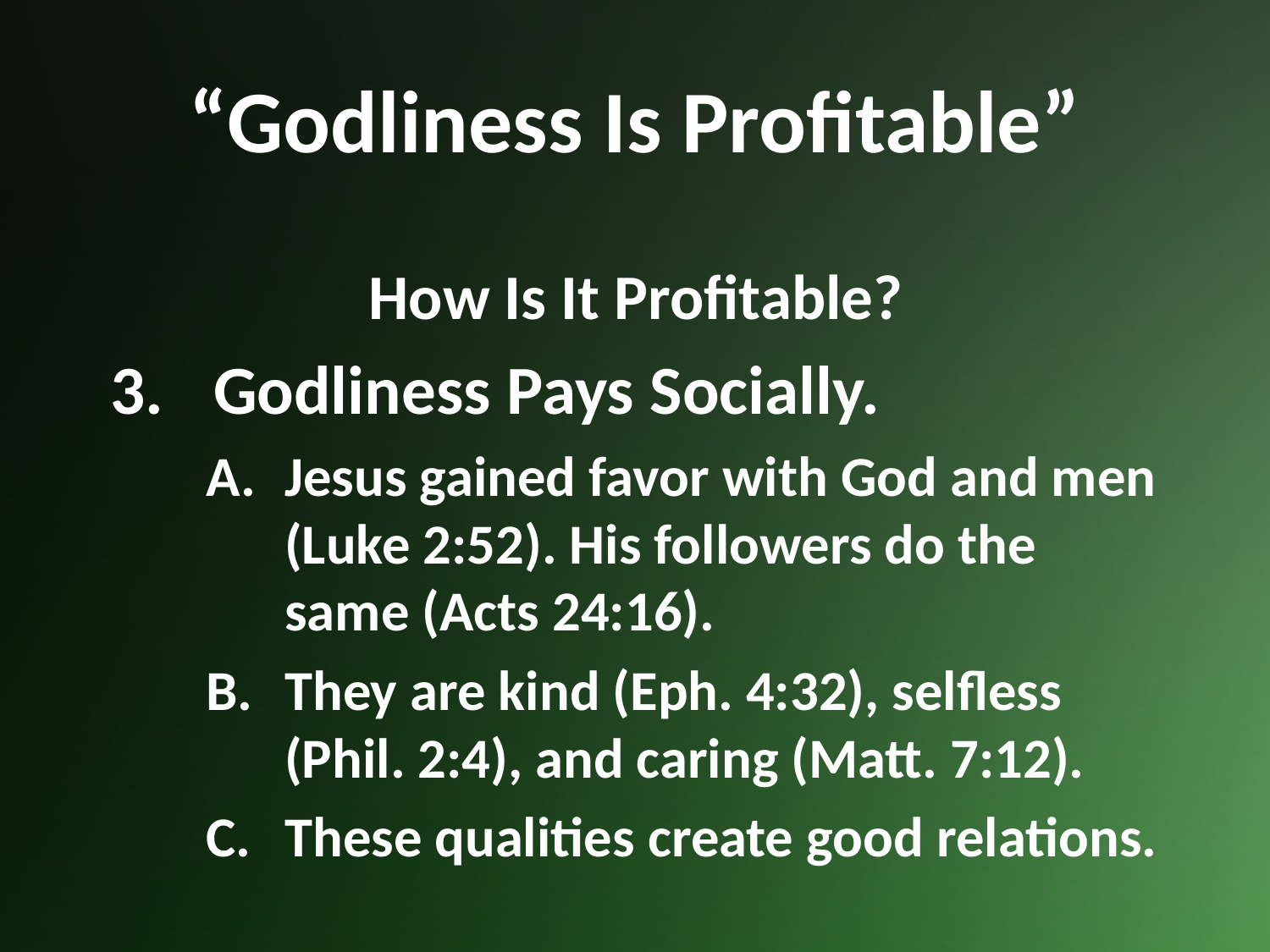

# “Godliness Is Profitable”
How Is It Profitable?
Godliness Pays Socially.
Jesus gained favor with God and men (Luke 2:52). His followers do the same (Acts 24:16).
They are kind (Eph. 4:32), selfless (Phil. 2:4), and caring (Matt. 7:12).
These qualities create good relations.